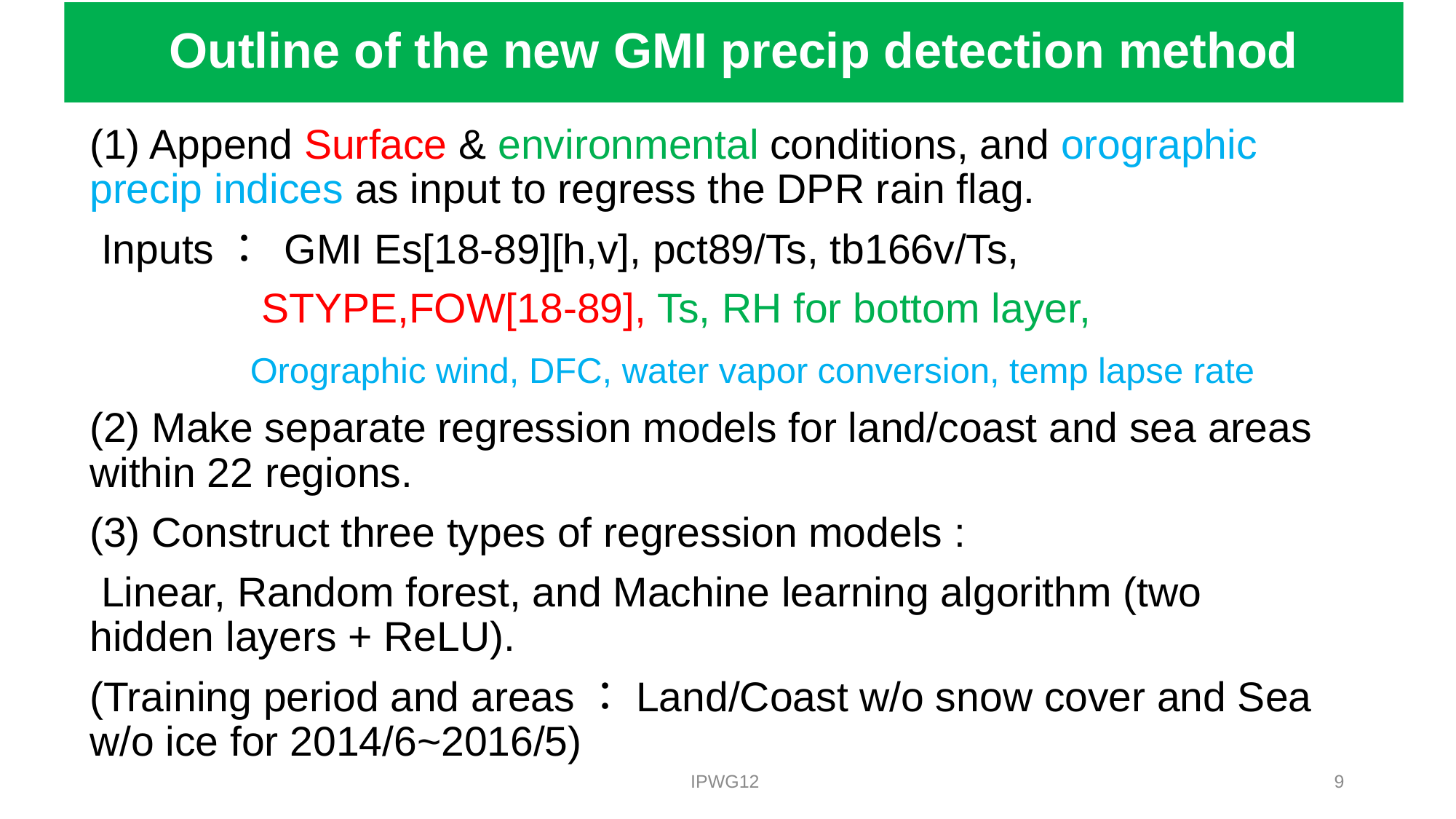

# Outline of the new GMI precip detection method
(1) Append Surface & environmental conditions, and orographic precip indices as input ​​to regress the DPR rain flag.
 Inputs： GMI Es[18-89][h,v], pct89/Ts, tb166v/Ts,
               STYPE,FOW[18-89], Ts, RH for bottom layer,
              Orographic wind, DFC, water vapor conversion, temp lapse rate
(2) Make separate regression models for land/coast and sea areas within 22 regions.
(3) Construct three types of regression models :
 Linear, Random forest, and Machine learning algorithm (two hidden layers + ReLU).
(Training period and areas：Land/Coast w/o snow cover and Sea w/o ice for 2014/6~2016/5)
IPWG12
9